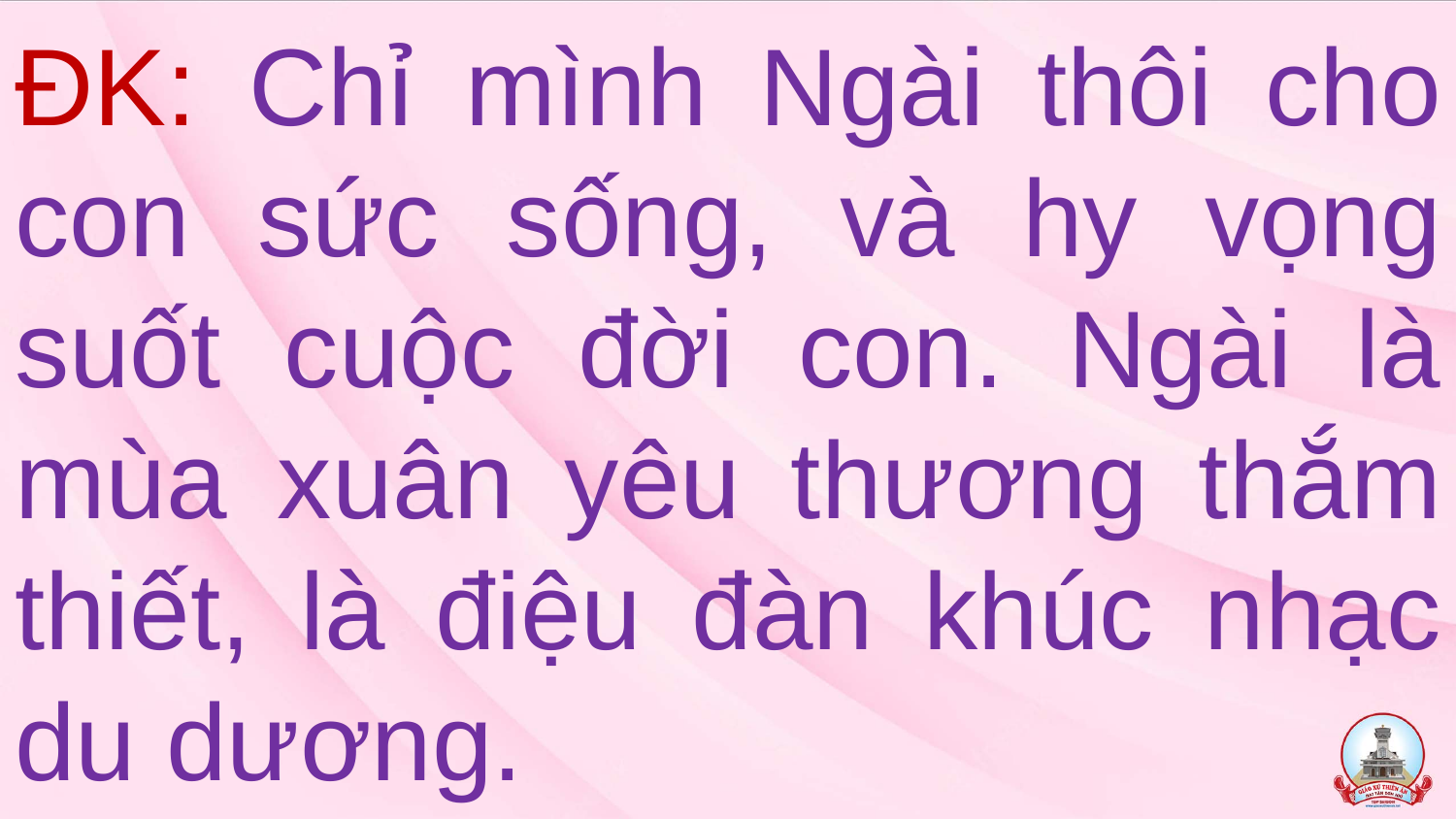

# ĐK: Chỉ mình Ngài thôi cho con sức sống, và hy vọng suốt cuộc đời con. Ngài là mùa xuân yêu thương thắm thiết, là điệu đàn khúc nhạc du dương.